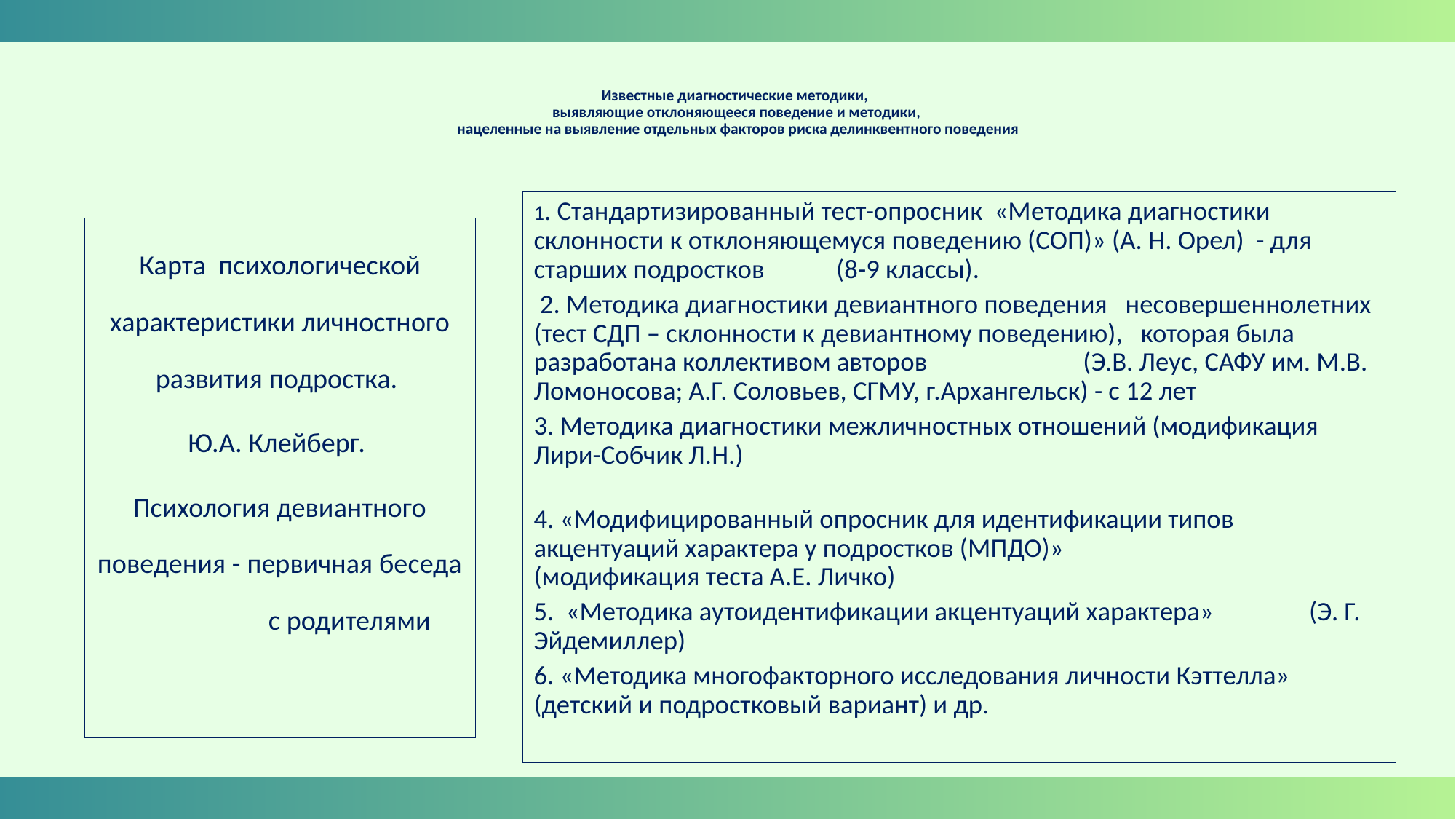

# Известные диагностические методики, выявляющие отклоняющееся поведение и методики, нацеленные на выявление отдельных факторов риска делинквентного поведения
1. Стандартизированный тест-опросник  «Методика диагностики склонности к отклоняющемуся поведению (СОП)» (А. Н. Орел)  - для старших подростков            (8-9 классы).
 2. Методика диагностики девиантного поведения   несовершеннолетних   (тест СДП – склонности к девиантному поведению),   которая была разработана коллективом авторов                          (Э.В. Леус, САФУ им. М.В. Ломоносова; А.Г. Соловьев, СГМУ, г.Архангельск) - с 12 лет
3. Методика диагностики межличностных отношений (модификация Лири-Собчик Л.Н.)
4. «Модифицированный опросник для идентификации типов акцентуаций характера у подростков (МПДО)»                           (модификация теста А.Е. Личко)
5.  «Методика аутоидентификации акцентуаций характера»                (Э. Г. Эйдемиллер)
6. «Методика многофакторного исследования личности Кэттелла» (детский и подростковый вариант) и др.

Карта  психологической характеристики личностного развития подростка.
Ю.А. Клейберг.
Психология девиантного поведения - первичная беседа                        с родителями